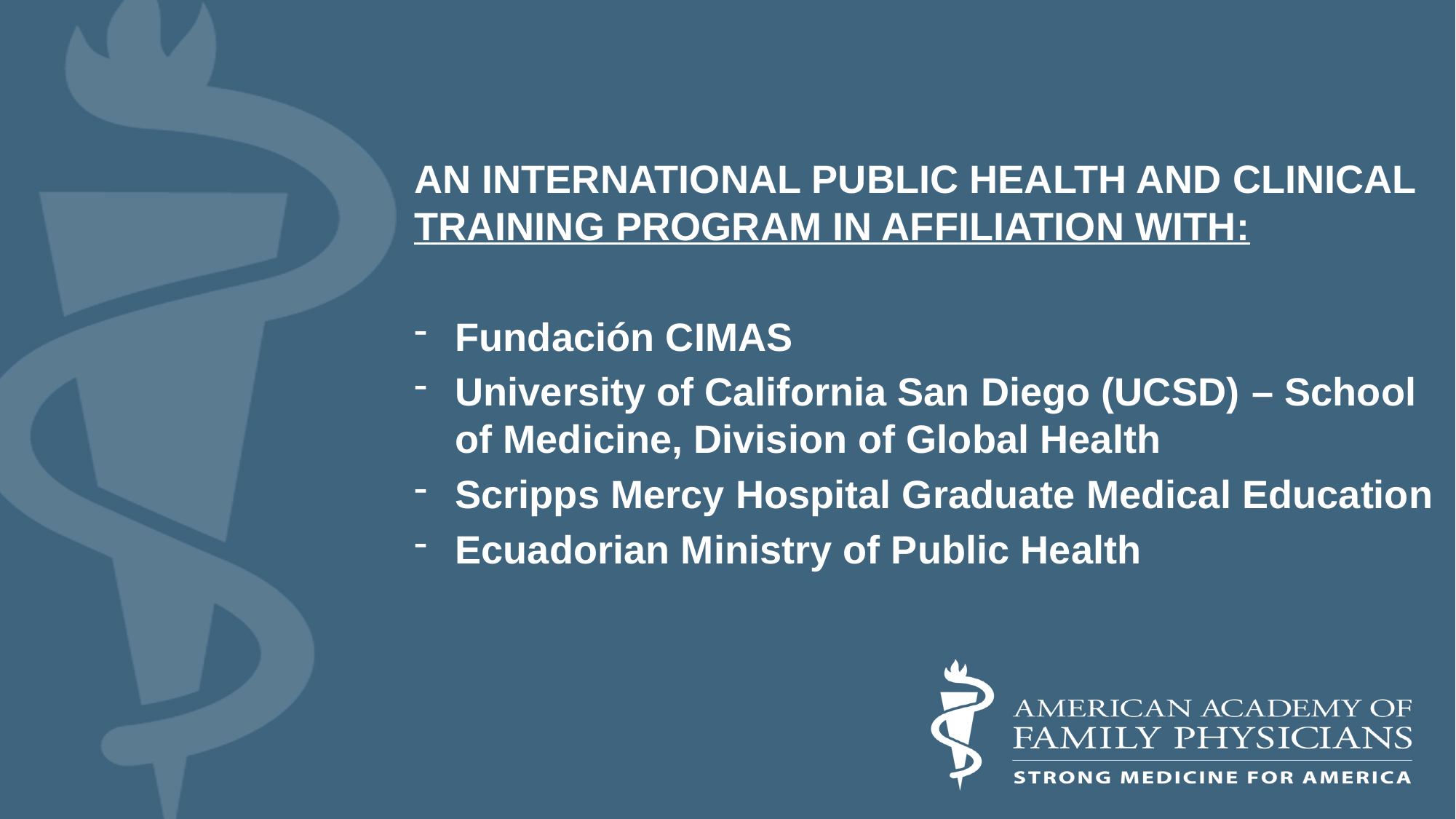

AN INTERNATIONAL PUBLIC HEALTH AND CLINICAL TRAINING PROGRAM IN AFFILIATION WITH:

Fundación CIMAS
University of California San Diego (UCSD) – School of Medicine, Division of Global Health
Scripps Mercy Hospital Graduate Medical Education
Ecuadorian Ministry of Public Health